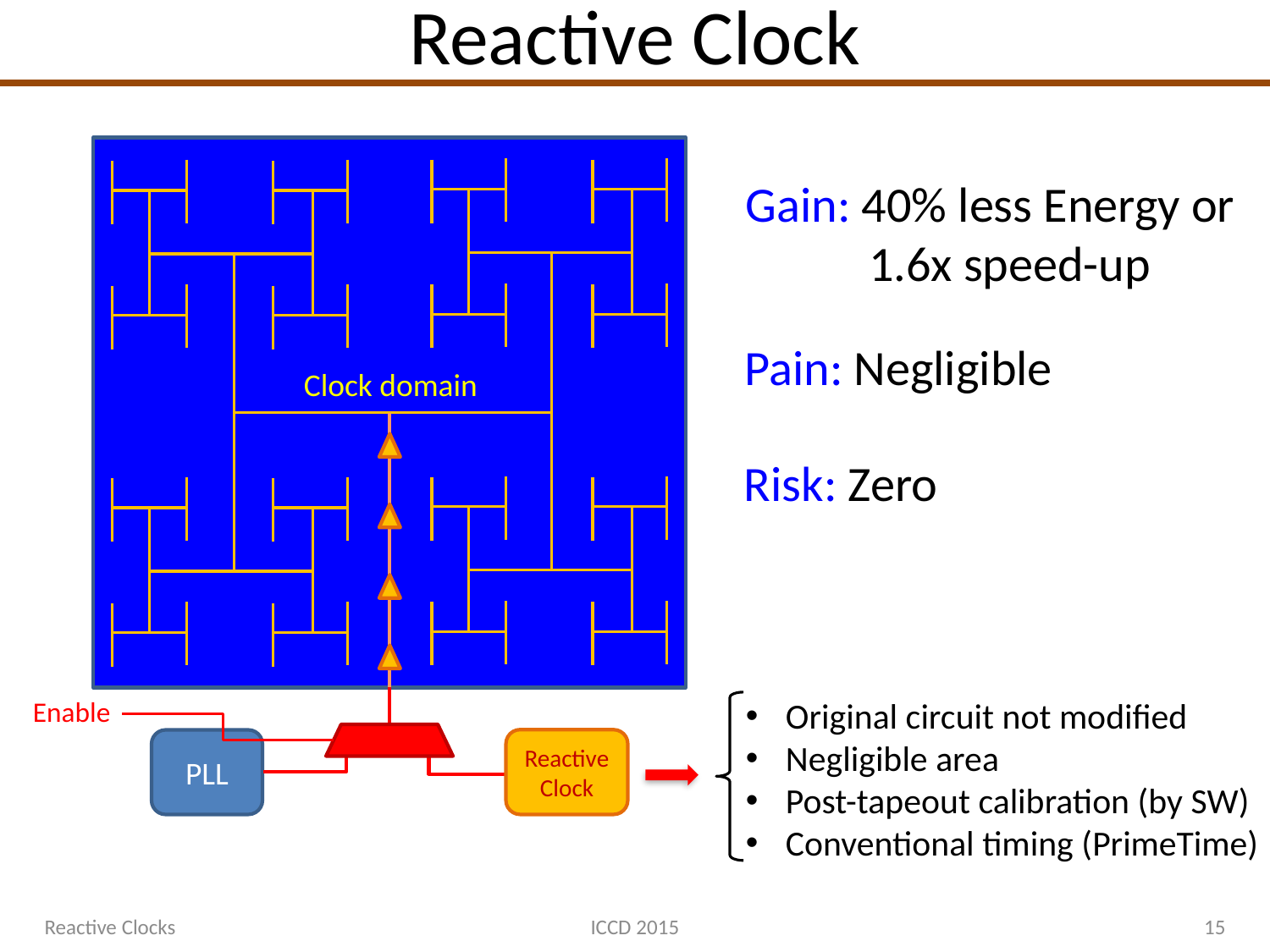

# Reactive Clock

Gain: 40% less Energy or
           1.6x speed-up
Pain: Negligible
Clock domain

Risk: Zero

Enable

Original circuit not modified
Negligible area
Post-tapeout calibration (by SW)
Conventional timing (PrimeTime)

Reactive
Clock

PLL
Reactive Clocks
ICCD 2015
15